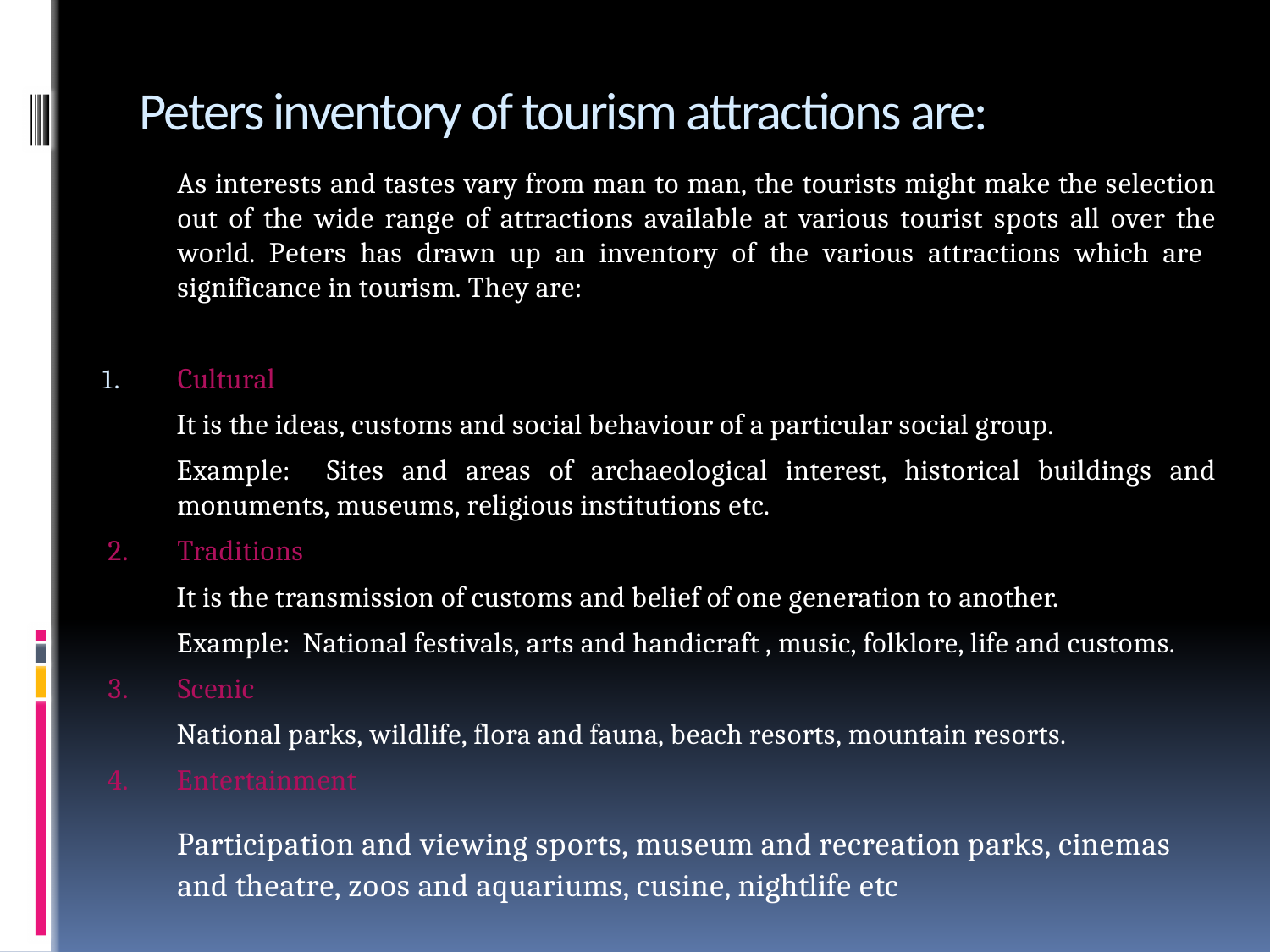

# Peters inventory of tourism attractions are:
	As interests and tastes vary from man to man, the tourists might make the selection out of the wide range of attractions available at various tourist spots all over the world. Peters has drawn up an inventory of the various attractions which are  significance in tourism. They are:

Cultural
	It is the ideas, customs and social behaviour of a particular social group.
	Example:  Sites and areas of archaeological interest, historical buildings and monuments, museums, religious institutions etc.
2. 	Traditions
	It is the transmission of customs and belief of one generation to another.
	Example:  National festivals, arts and handicraft , music, folklore, life and customs.
3.	Scenic
	National parks, wildlife, flora and fauna, beach resorts, mountain resorts.
4.	Entertainment
	Participation and viewing sports, museum and recreation parks, cinemas and theatre, zoos and aquariums, cusine, nightlife etc